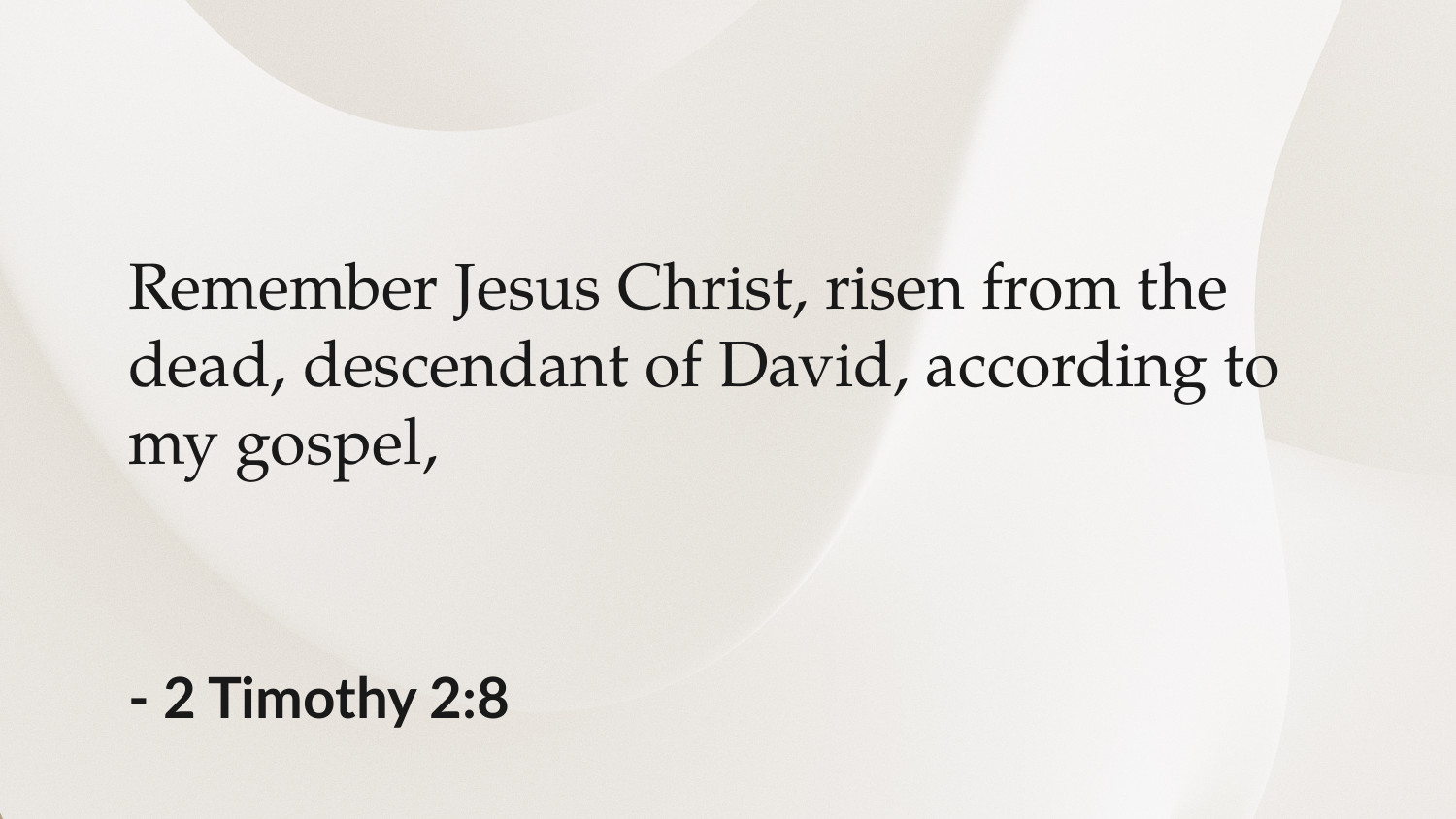

Remember Jesus Christ, risen from the dead, descendant of David, according to my gospel,
- 2 Timothy 2:8